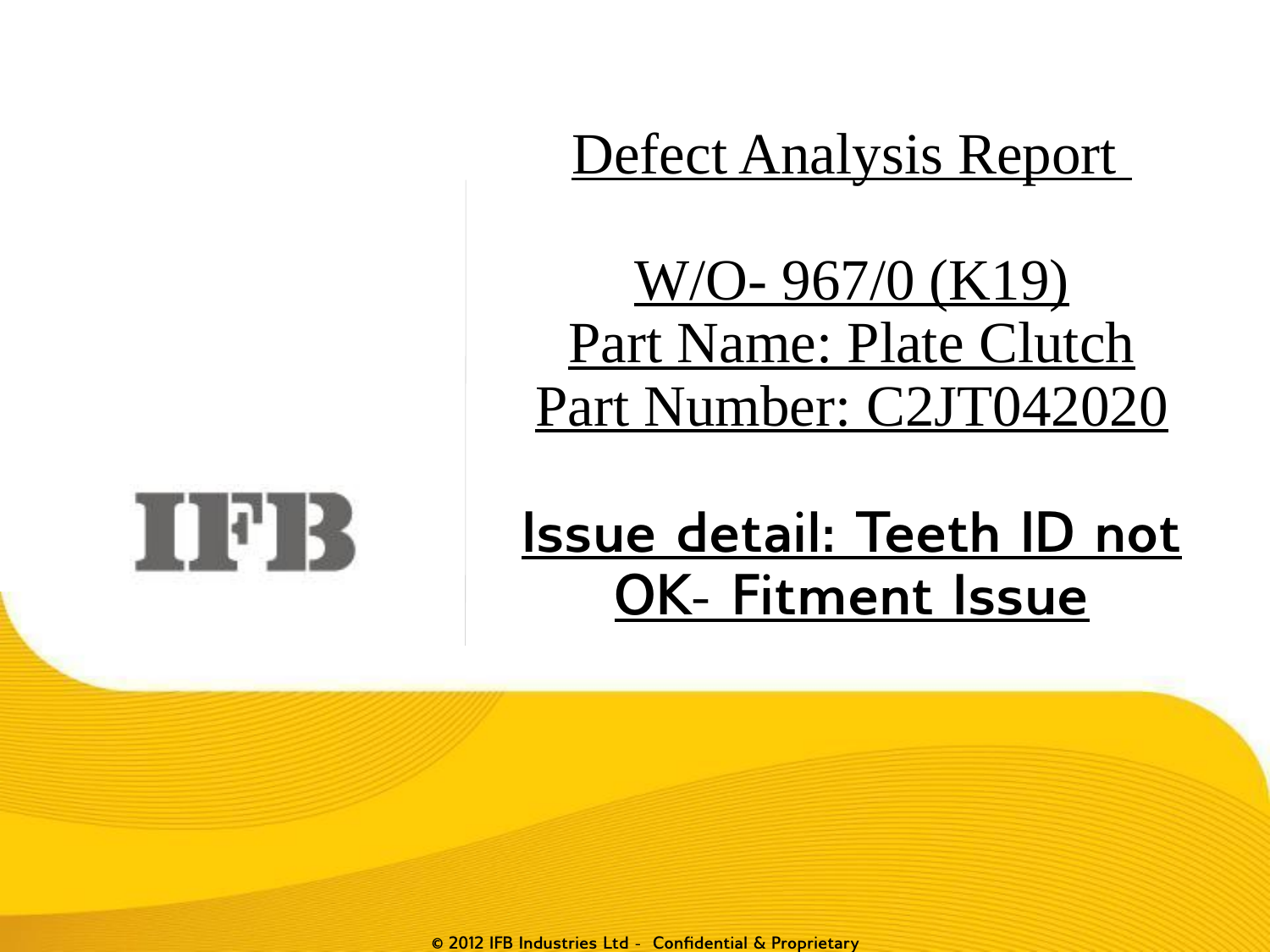

# Defect Analysis Report W/O- 967/0 (K19) Part Name: Plate Clutch Part Number: C2JT042020 Issue detail: Teeth ID not OK- Fitment Issue